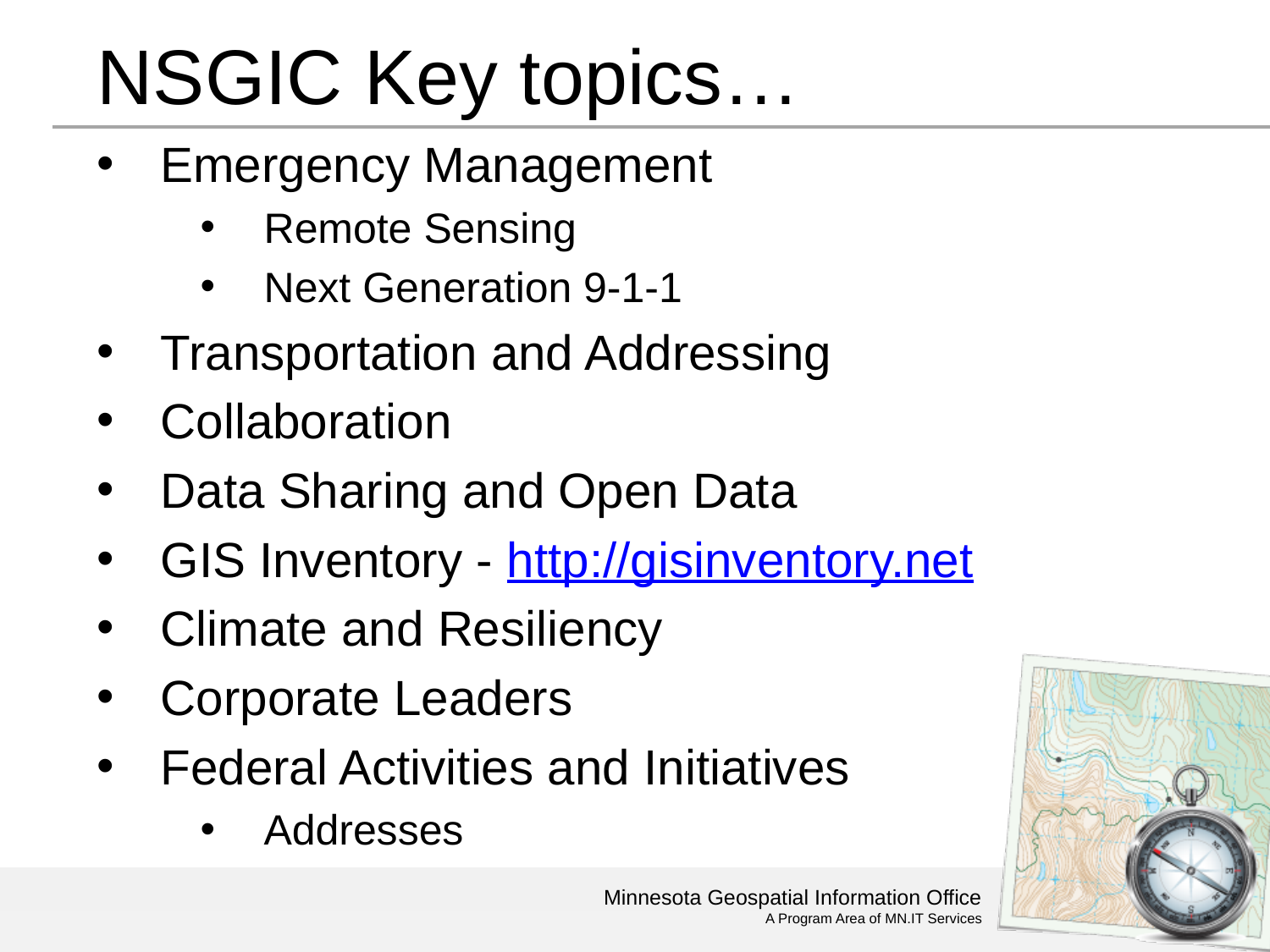

# NSGIC Key topics…
Emergency Management
Remote Sensing
Next Generation 9-1-1
Transportation and Addressing
Collaboration
Data Sharing and Open Data
GIS Inventory - http://gisinventory.net
Climate and Resiliency
Corporate Leaders
Federal Activities and Initiatives
Addresses